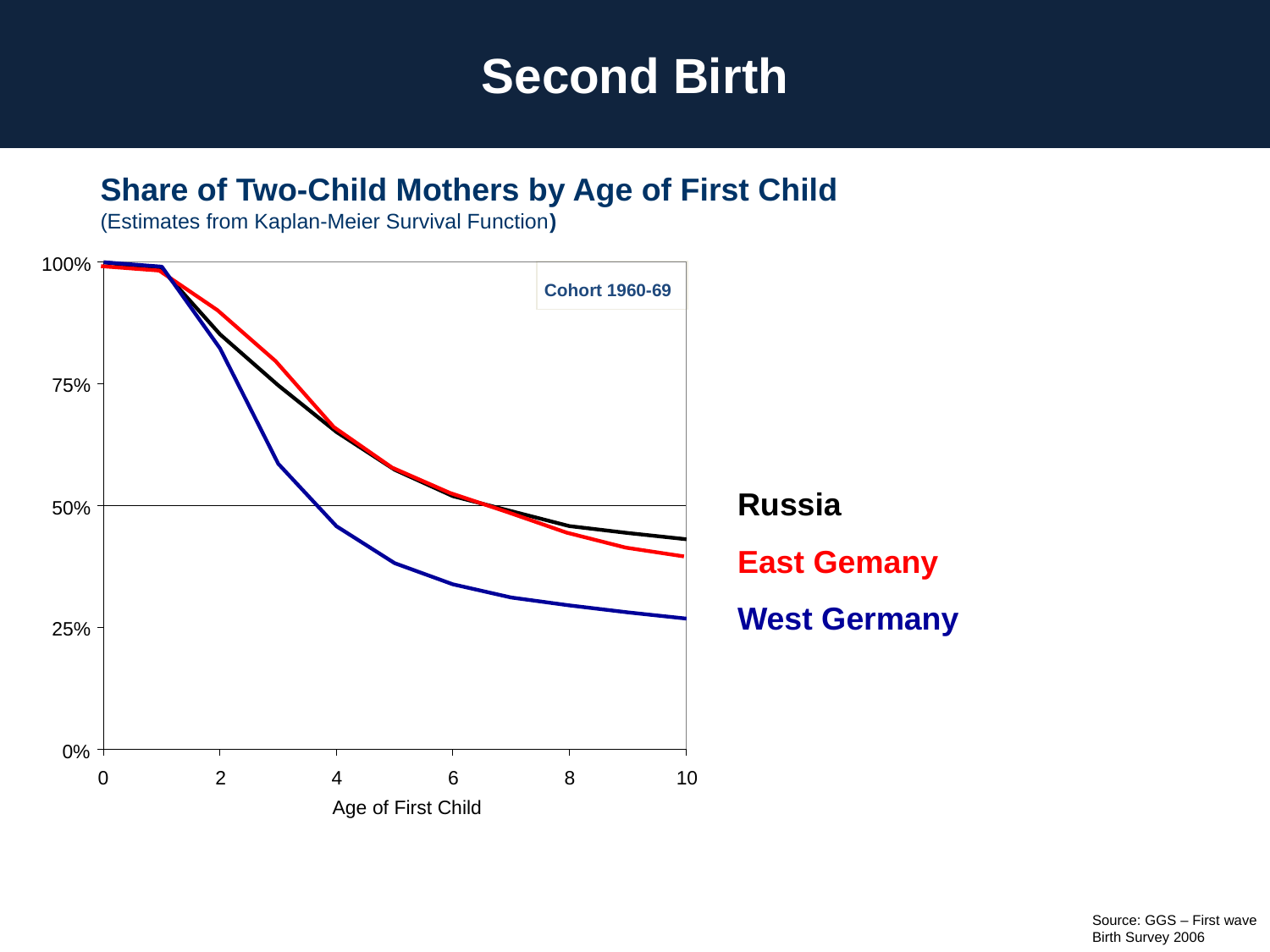

Second Birth
Share of Two-Child Mothers by Age of First Child
(Estimates from Kaplan-Meier Survival Function)
100%

Cohort 1960-69
75%

Russia
East Gemany
West Germany
50%

25%

0%

0
2
4
6
8
10
Age of First Child
Source: GGS – First wave
Birth Survey 2006